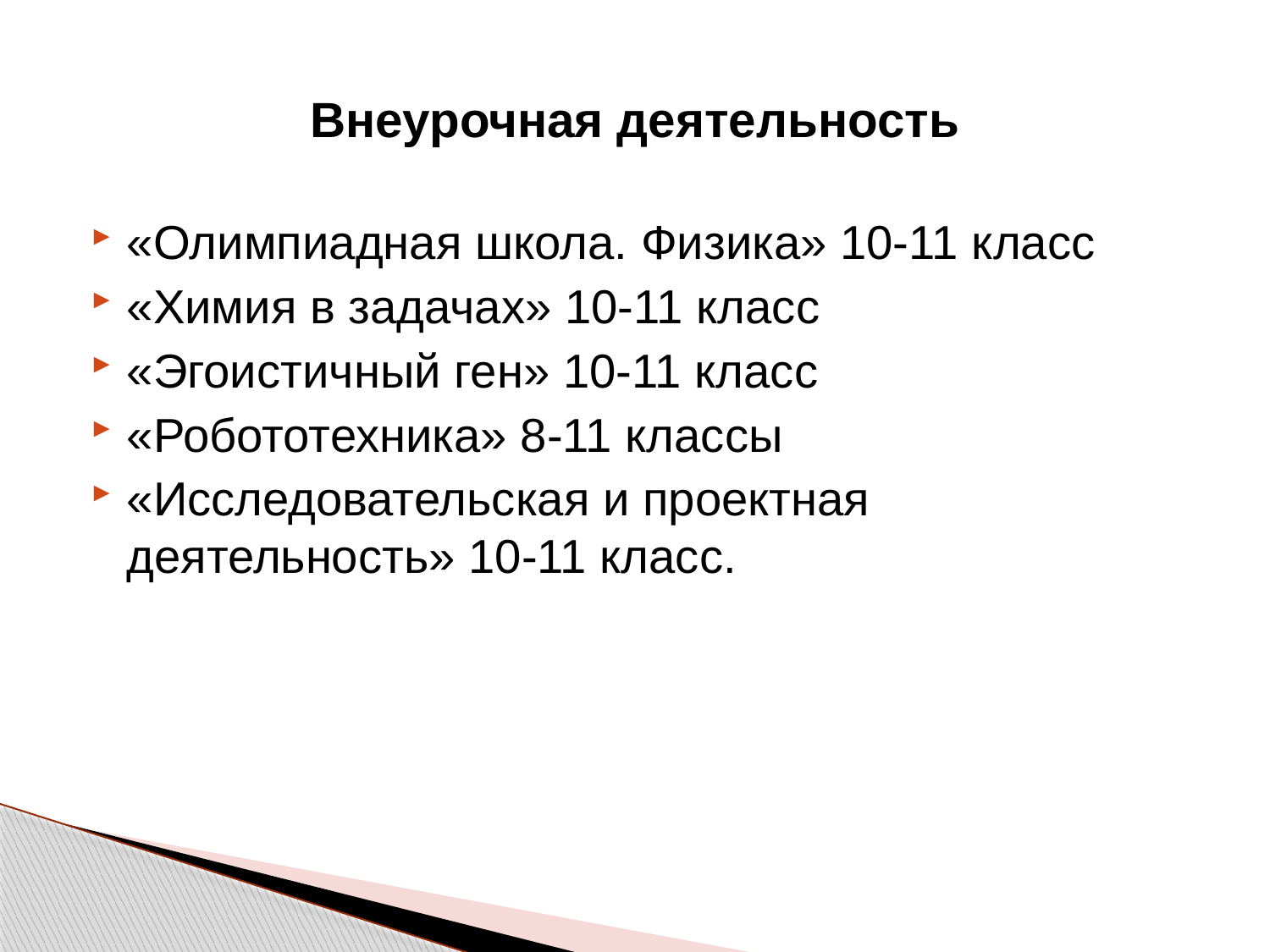

# Внеурочная деятельность
«Олимпиадная школа. Физика» 10-11 класс
«Химия в задачах» 10-11 класс
«Эгоистичный ген» 10-11 класс
«Робототехника» 8-11 классы
«Исследовательская и проектная деятельность» 10-11 класс.